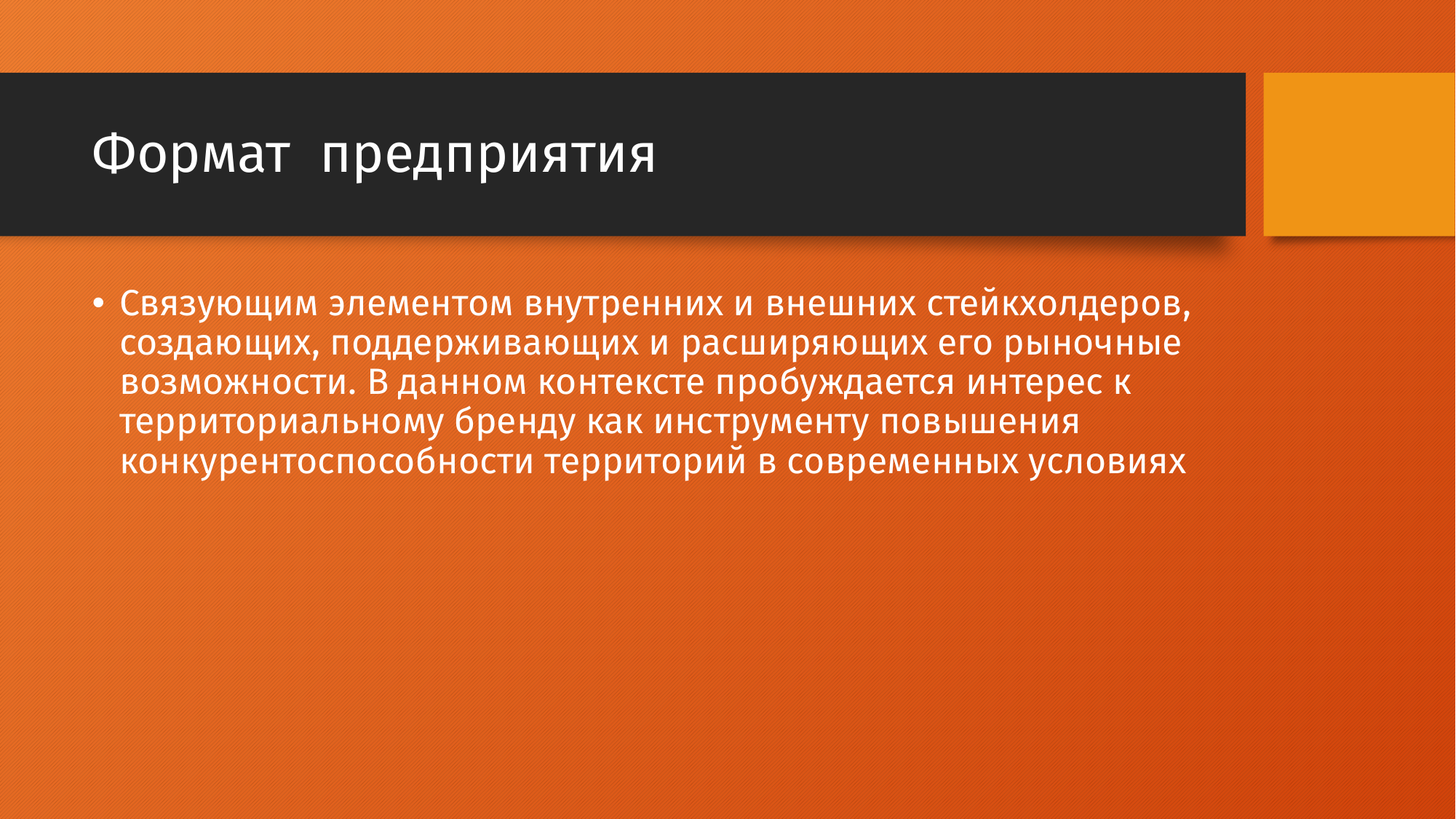

# Формат  предприятия
Связующим элементом внутренних и внешних стейкхолдеров, создающих, поддерживающих и расширяющих его рыночные возможности. В данном контексте пробуждается интерес к территориальному бренду как инструменту повышения конкурентоспособности территорий в современных условиях